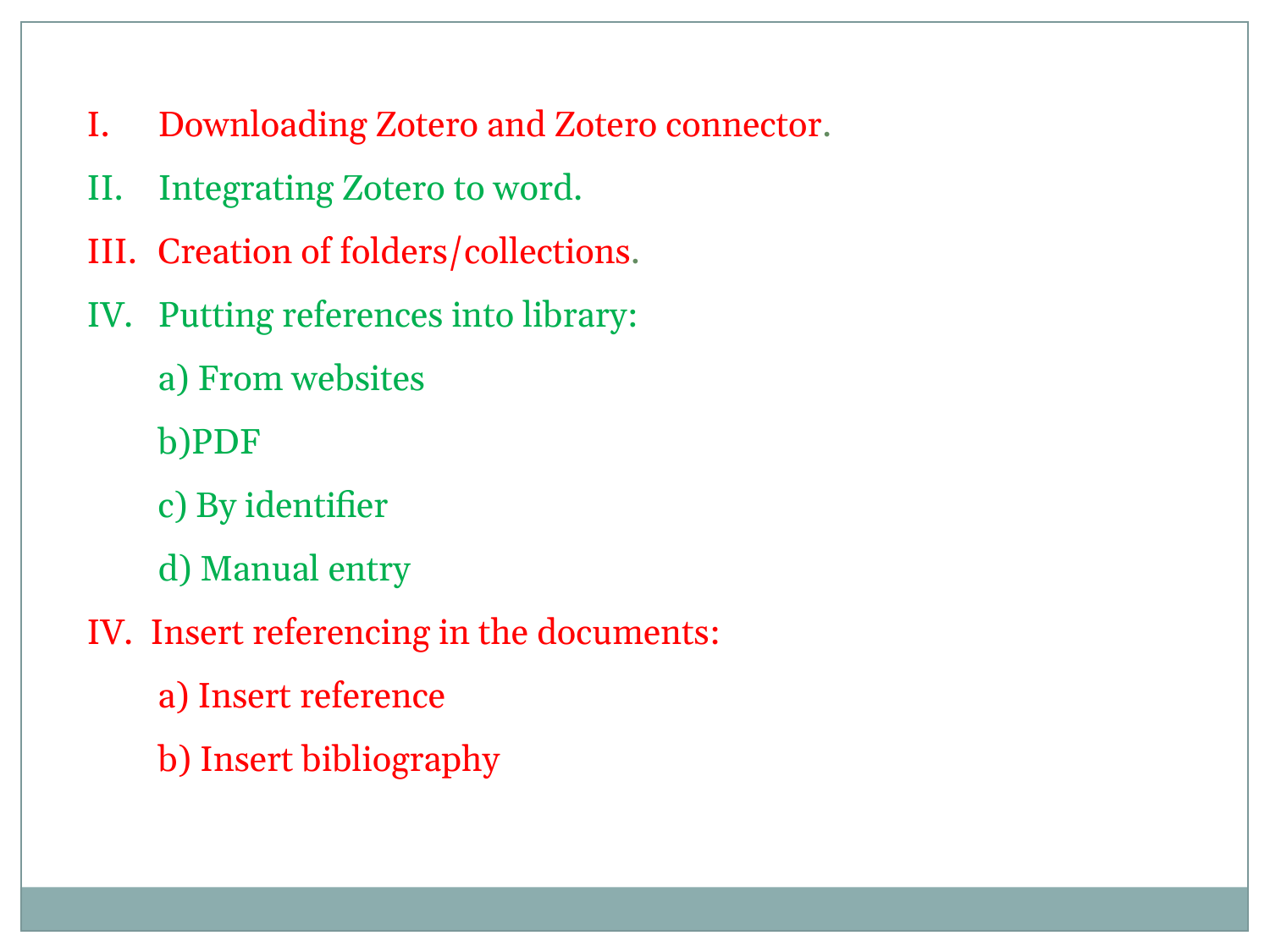

Downloading Zotero and Zotero connector.
Integrating Zotero to word.
Creation of folders/collections.
Putting references into library:
	a) From websites
	b)PDF
	c) By identifier
	d) Manual entry
IV.  Insert referencing in the documents:
	a) Insert reference
	b) Insert bibliography